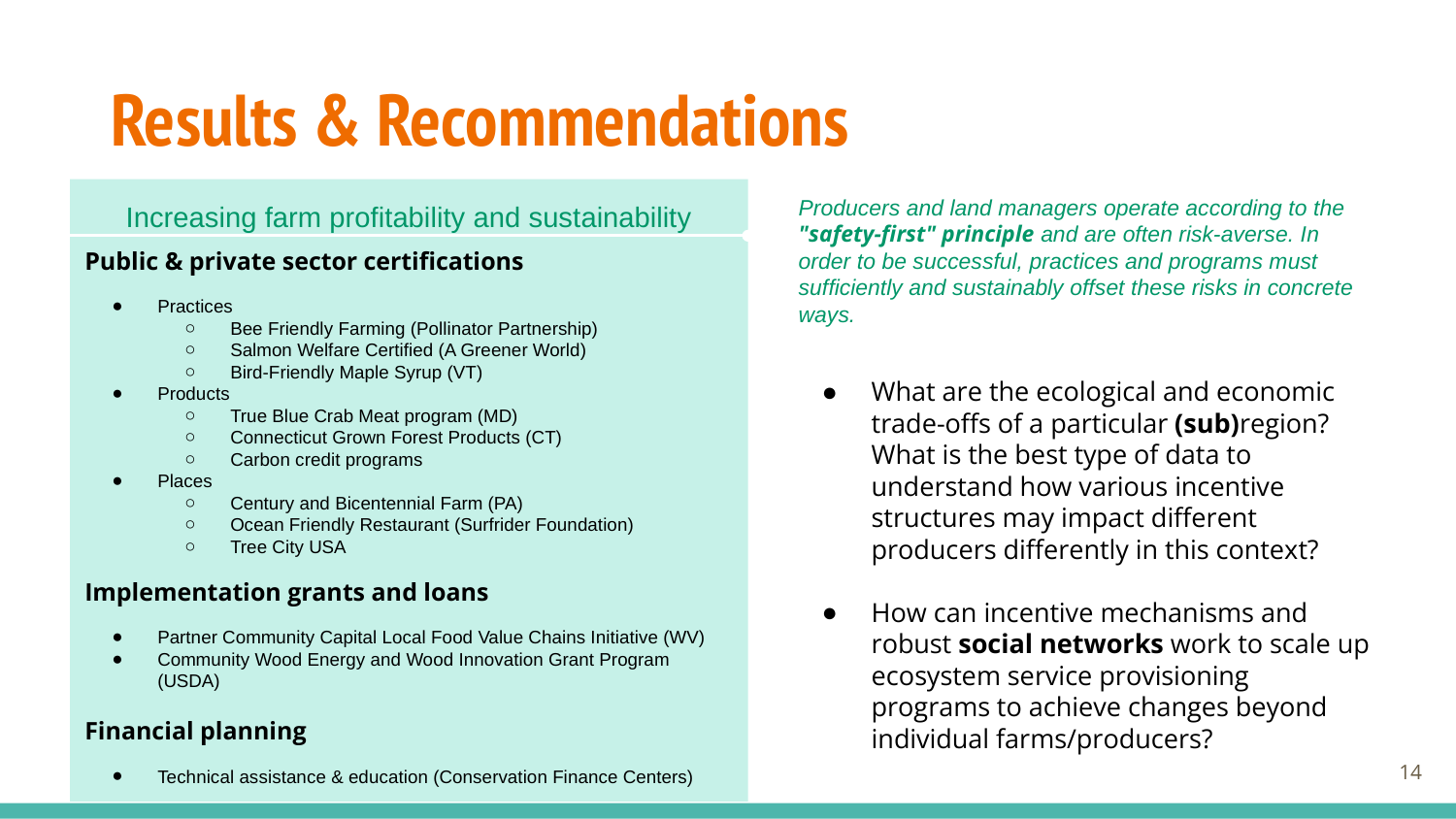

# Results & Recommendations

Producers and land managers operate according to the "safety-first" principle and are often risk-averse. In order to be successful, practices and programs must sufficiently and sustainably offset these risks in concrete ways.

What are the ecological and economic trade-offs of a particular (sub)region? What is the best type of data to understand how various incentive structures may impact different producers differently in this context?

How can incentive mechanisms and robust social networks work to scale up ecosystem service provisioning programs to achieve changes beyond individual farms/producers?

Increasing farm profitability and sustainability
Public & private sector certifications
Practices
Bee Friendly Farming (Pollinator Partnership)
Salmon Welfare Certified (A Greener World)
Bird-Friendly Maple Syrup (VT)
Products
True Blue Crab Meat program (MD)
Connecticut Grown Forest Products (CT)
Carbon credit programs
Places
Century and Bicentennial Farm (PA)
Ocean Friendly Restaurant (Surfrider Foundation)
Tree City USA

Implementation grants and loans
Partner Community Capital Local Food Value Chains Initiative (WV)
Community Wood Energy and Wood Innovation Grant Program (USDA)

Financial planning
Technical assistance & education (Conservation Finance Centers)
14